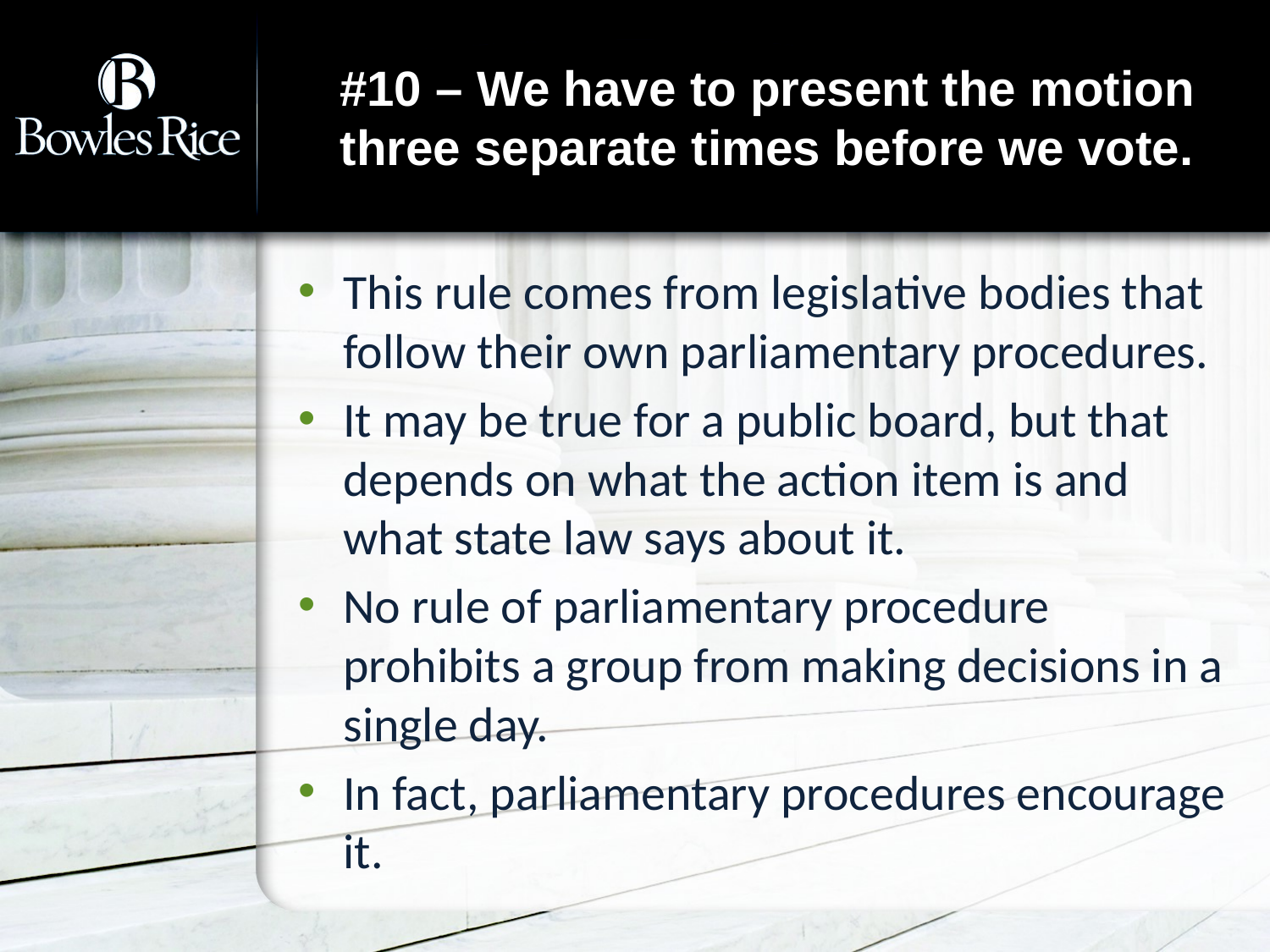

# #10 – We have to present the motion three separate times before we vote.
This rule comes from legislative bodies that follow their own parliamentary procedures.
It may be true for a public board, but that depends on what the action item is and what state law says about it.
No rule of parliamentary procedure prohibits a group from making decisions in a single day.
In fact, parliamentary procedures encourage it.